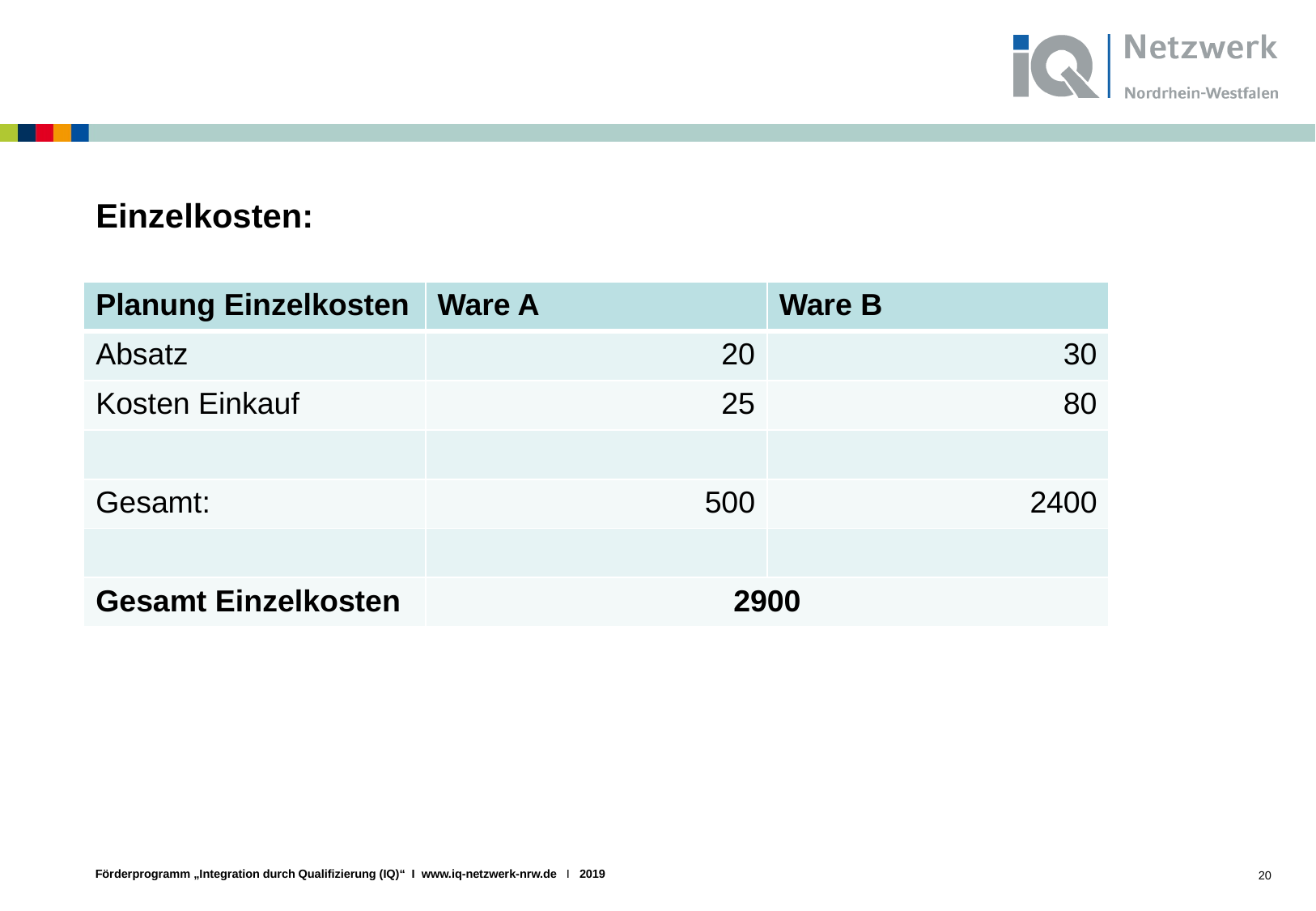

# Einzelkosten:
| Planung Einzelkosten | Ware A | Ware B |
| --- | --- | --- |
| Absatz | 20 | 30 |
| Kosten Einkauf | 25 | 80 |
|  |  |  |
| Gesamt: | 500 | 2400 |
|  |  |  |
| Gesamt Einzelkosten | 2900 |  |
20